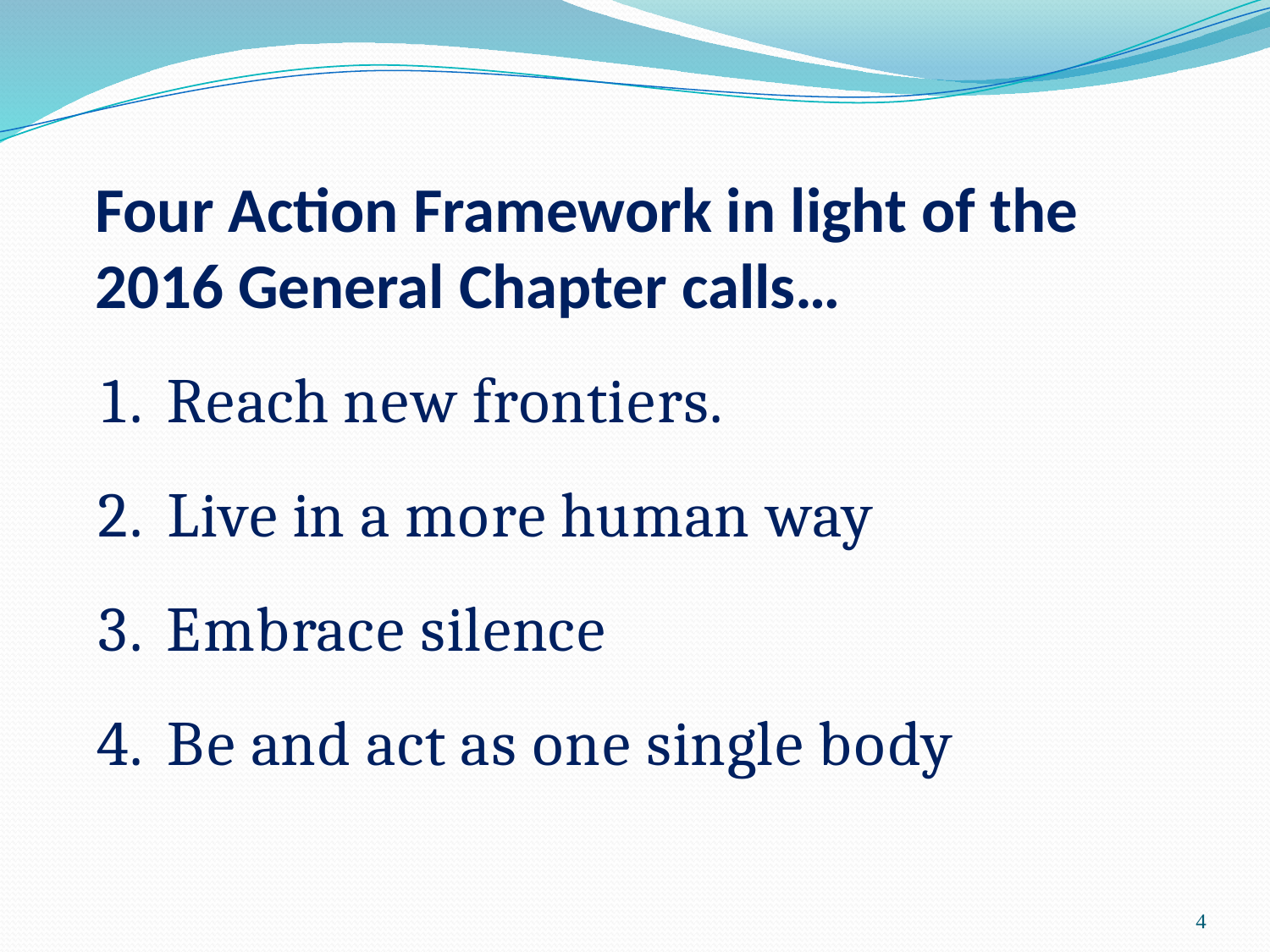

Four Action Framework in light of the 2016 General Chapter calls…
Reach new frontiers.
Live in a more human way
Embrace silence
Be and act as one single body
4